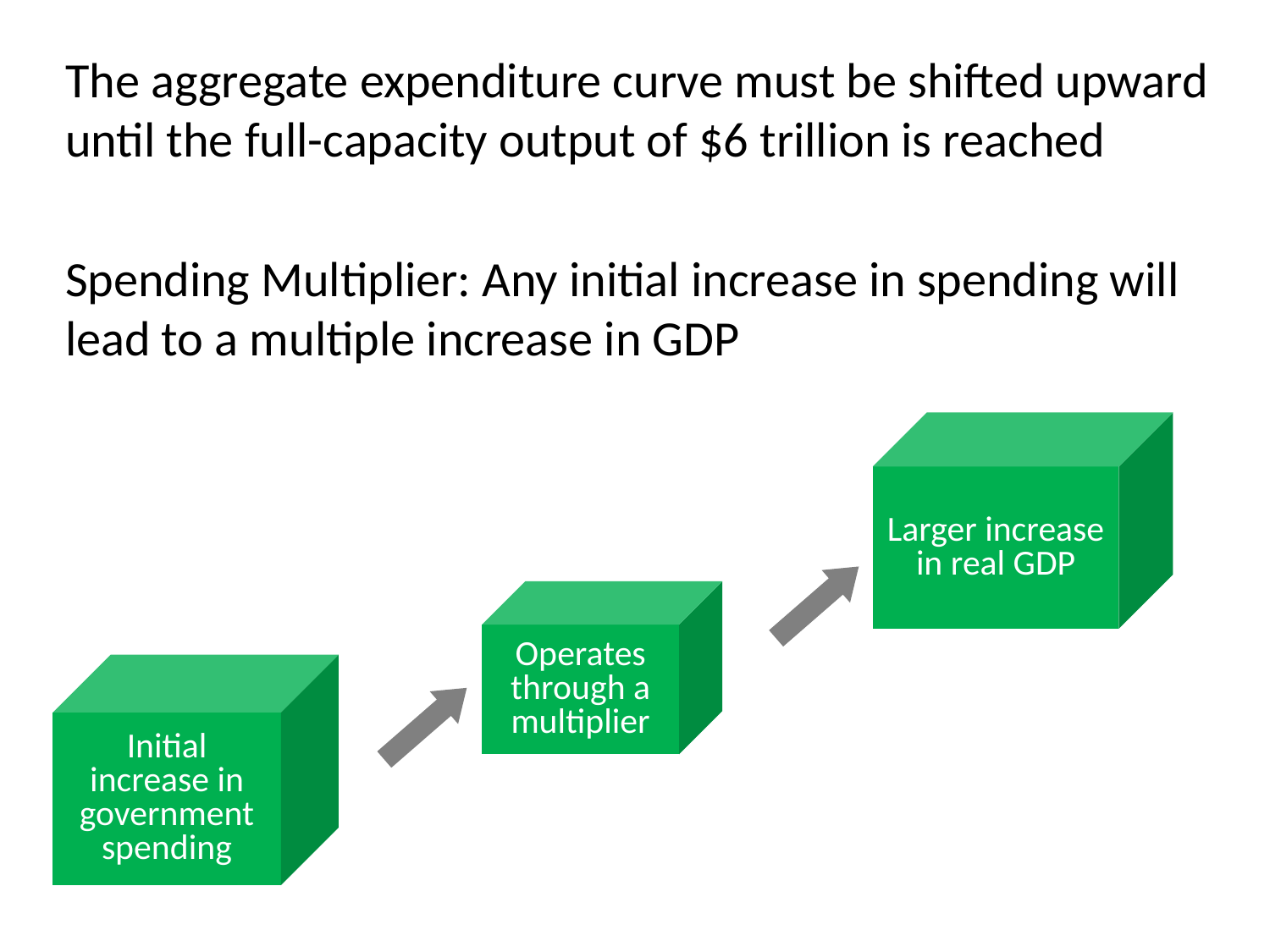

The aggregate expenditure curve must be shifted upward until the full-capacity output of $6 trillion is reached
Spending Multiplier: Any initial increase in spending will lead to a multiple increase in GDP
Larger increase in real GDP

Operates through a multiplier
Initial increase in government spending